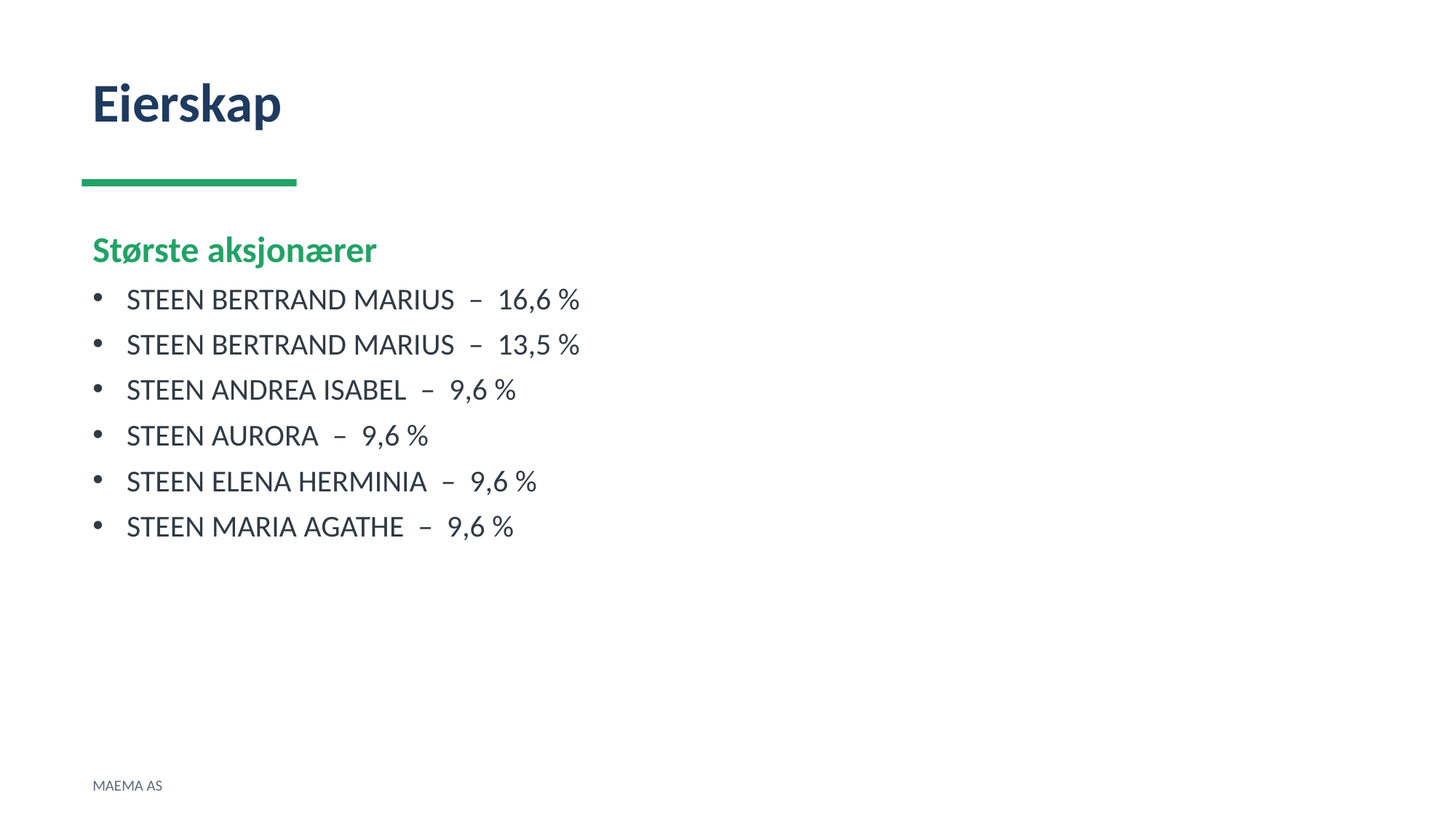

Eierskap

Største aksjonærer
STEEN BERTRAND MARIUS  –  16,6 %
STEEN BERTRAND MARIUS  –  13,5 %
STEEN ANDREA ISABEL  –  9,6 %
STEEN AURORA  –  9,6 %
STEEN ELENA HERMINIA  –  9,6 %
STEEN MARIA AGATHE  –  9,6 %
MAEMA AS